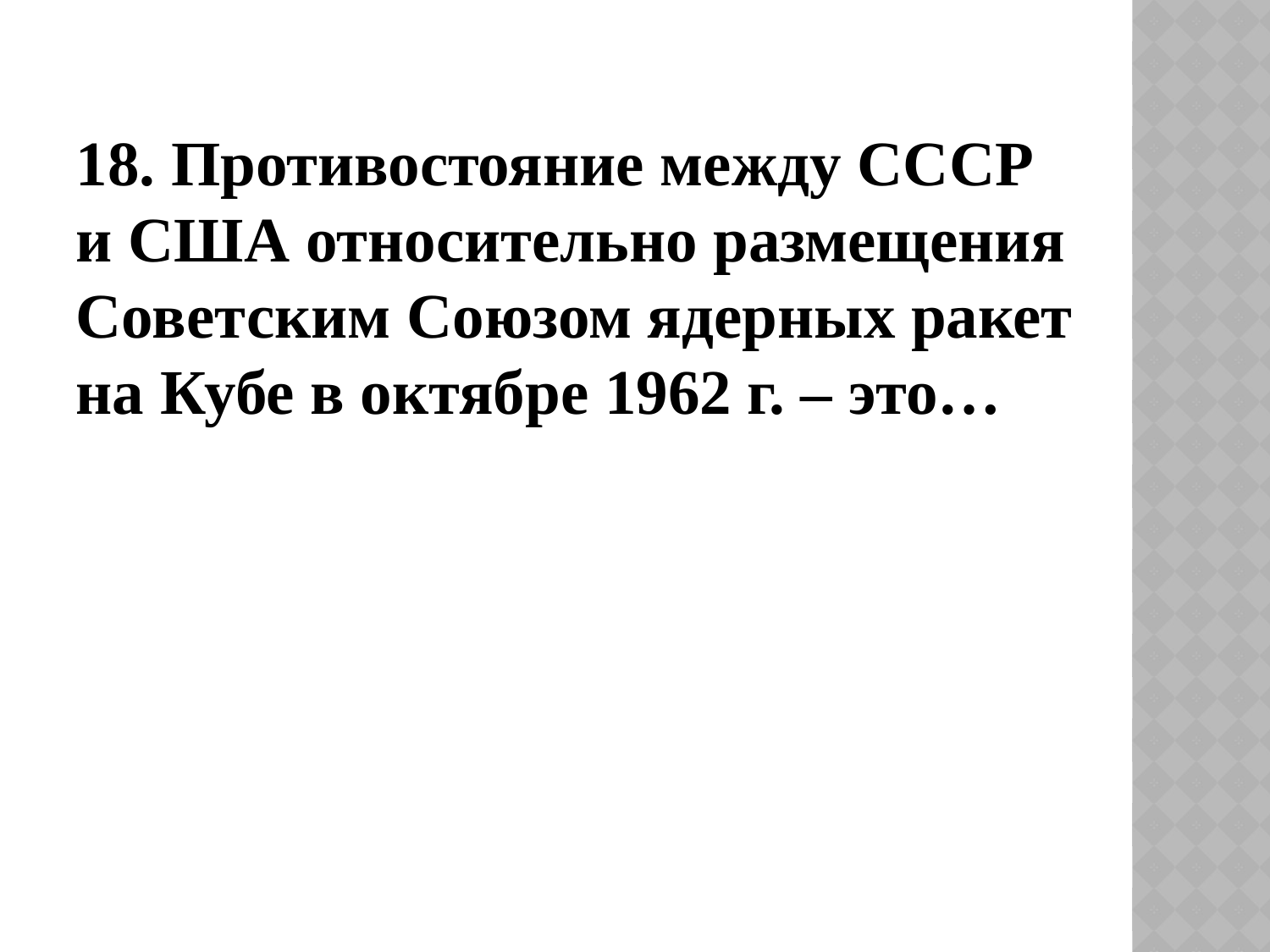

18. Противостояние между СССР и США относительно размещения Советским Союзом ядерных ракет на Кубе в октябре 1962 г. – это…